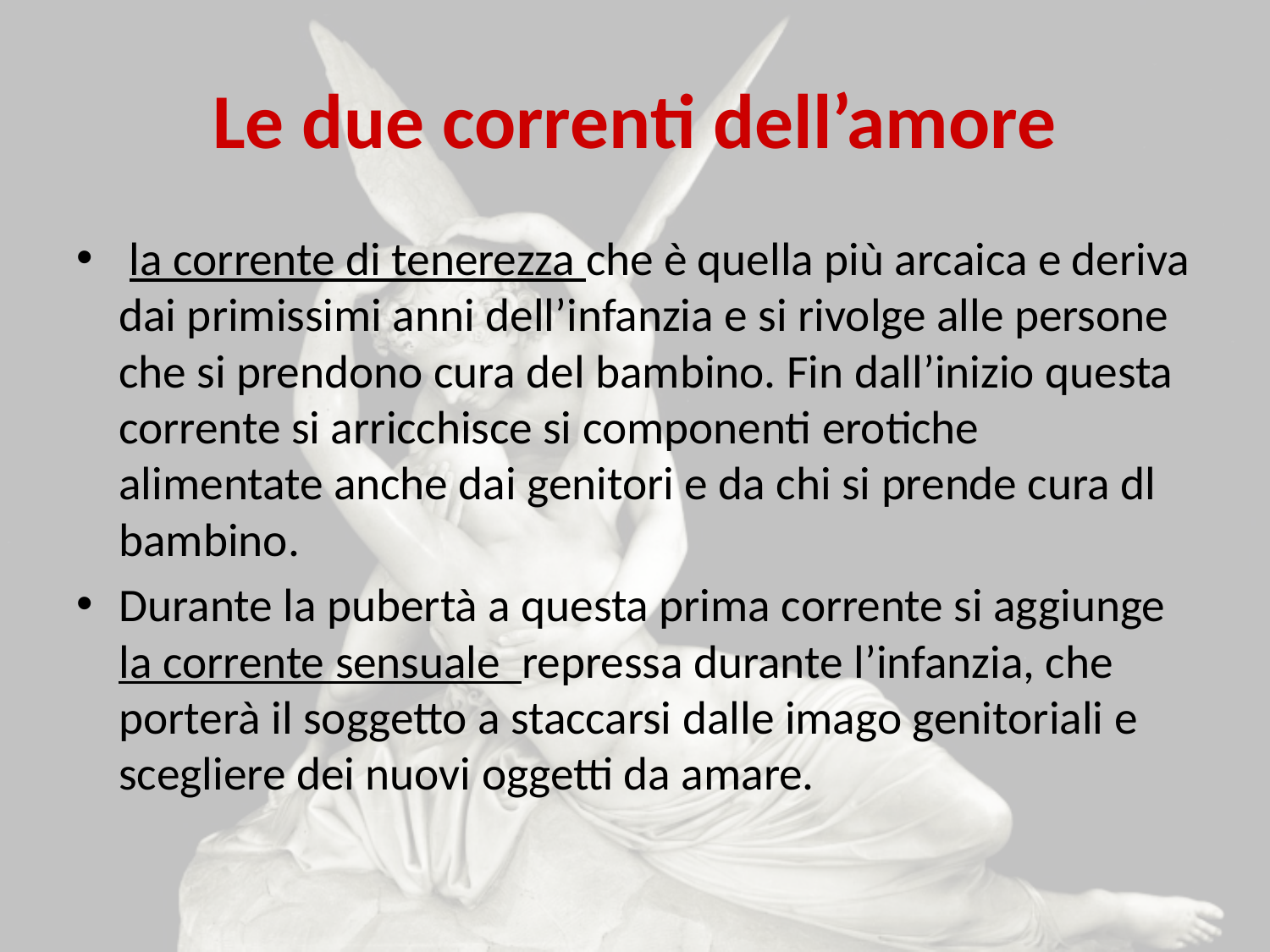

# Le due correnti dell’amore
 la corrente di tenerezza che è quella più arcaica e deriva dai primissimi anni dell’infanzia e si rivolge alle persone che si prendono cura del bambino. Fin dall’inizio questa corrente si arricchisce si componenti erotiche alimentate anche dai genitori e da chi si prende cura dl bambino.
Durante la pubertà a questa prima corrente si aggiunge la corrente sensuale  repressa durante l’infanzia, che porterà il soggetto a staccarsi dalle imago genitoriali e scegliere dei nuovi oggetti da amare.